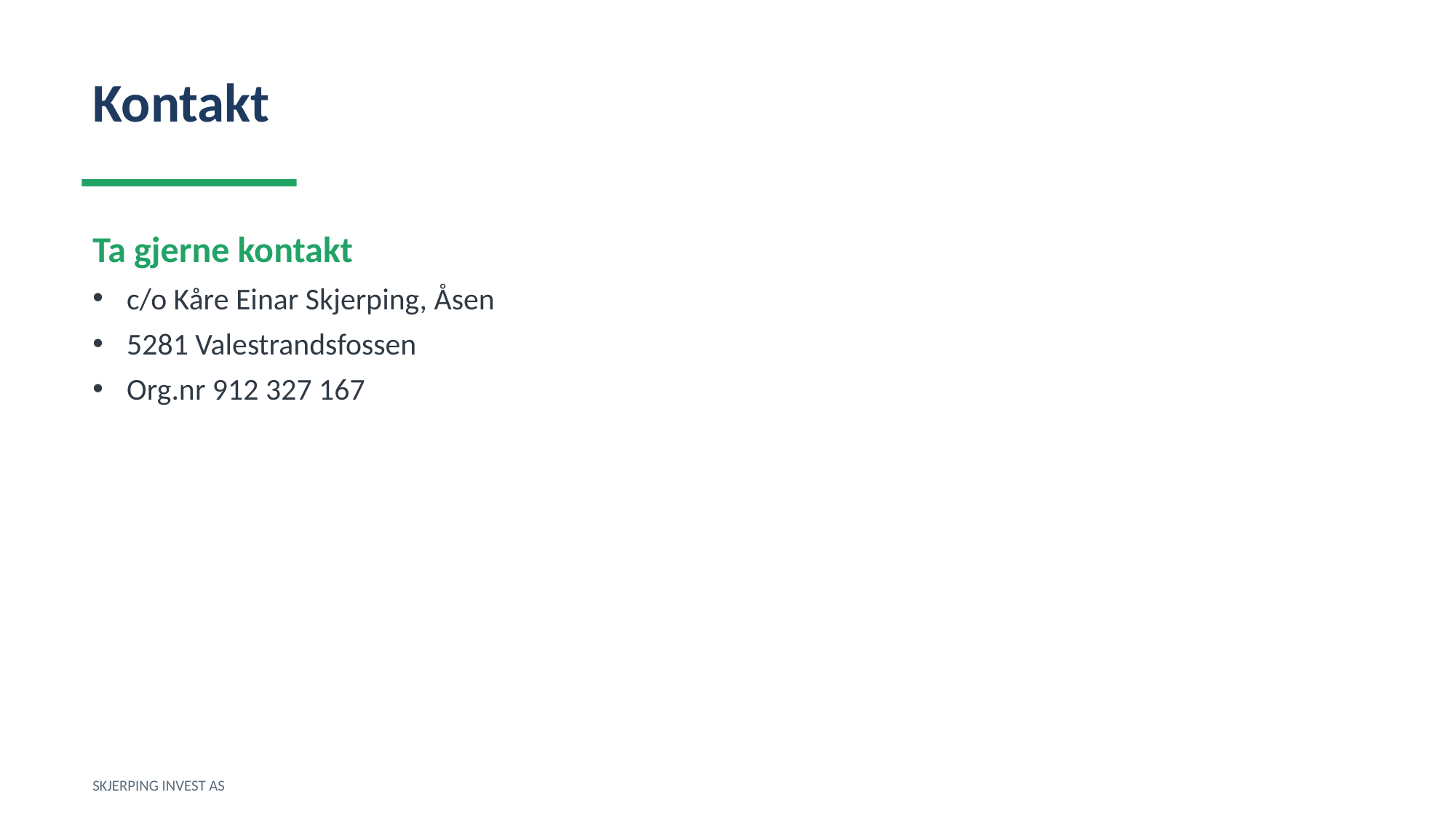

Kontakt

Ta gjerne kontakt
c/o Kåre Einar Skjerping, Åsen
5281 Valestrandsfossen
Org.nr 912 327 167
SKJERPING INVEST AS